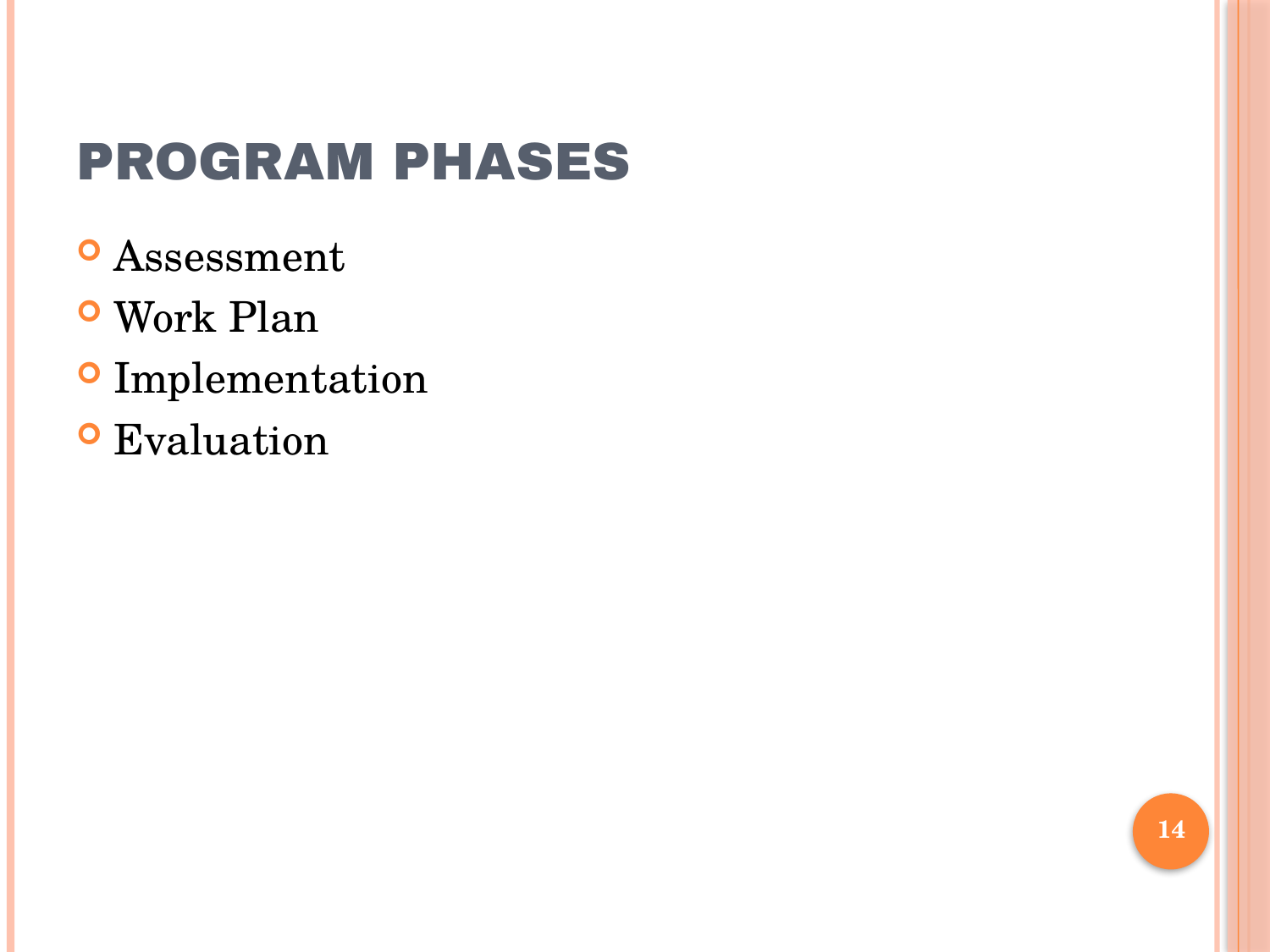

# Program Phases
Assessment
Work Plan
Implementation
Evaluation
14